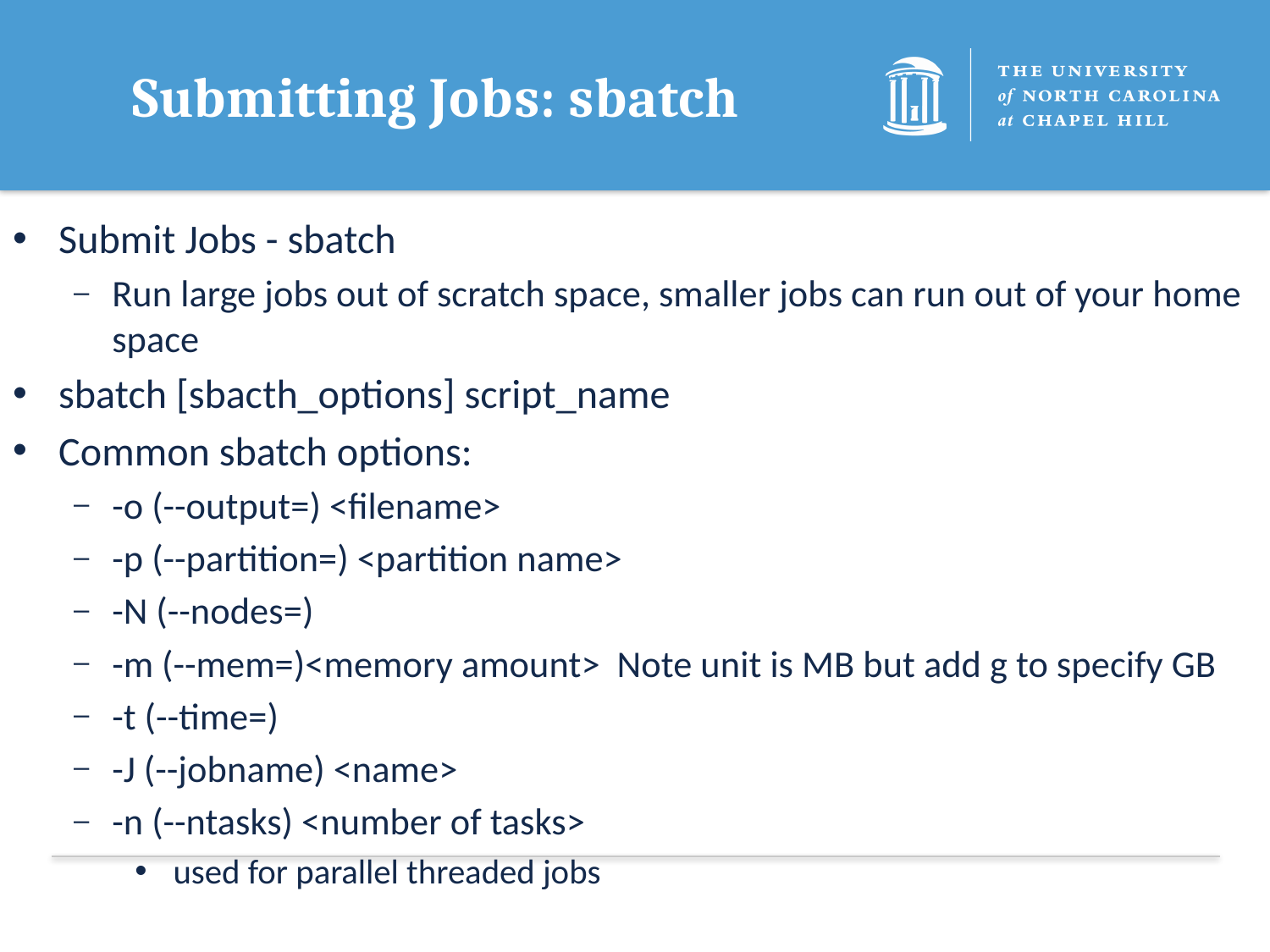

# Submitting Jobs: sbatch
Submit Jobs - sbatch
Run large jobs out of scratch space, smaller jobs can run out of your home space
sbatch [sbacth_options] script_name
Common sbatch options:
-o (--output=) <filename>
-p (--partition=) <partition name>
-N (--nodes=)
-m (--mem=)<memory amount>  Note unit is MB but add g to specify GB
-t (--time=)
-J (--jobname) <name>
-n (--ntasks) <number of tasks>
 used for parallel threaded jobs